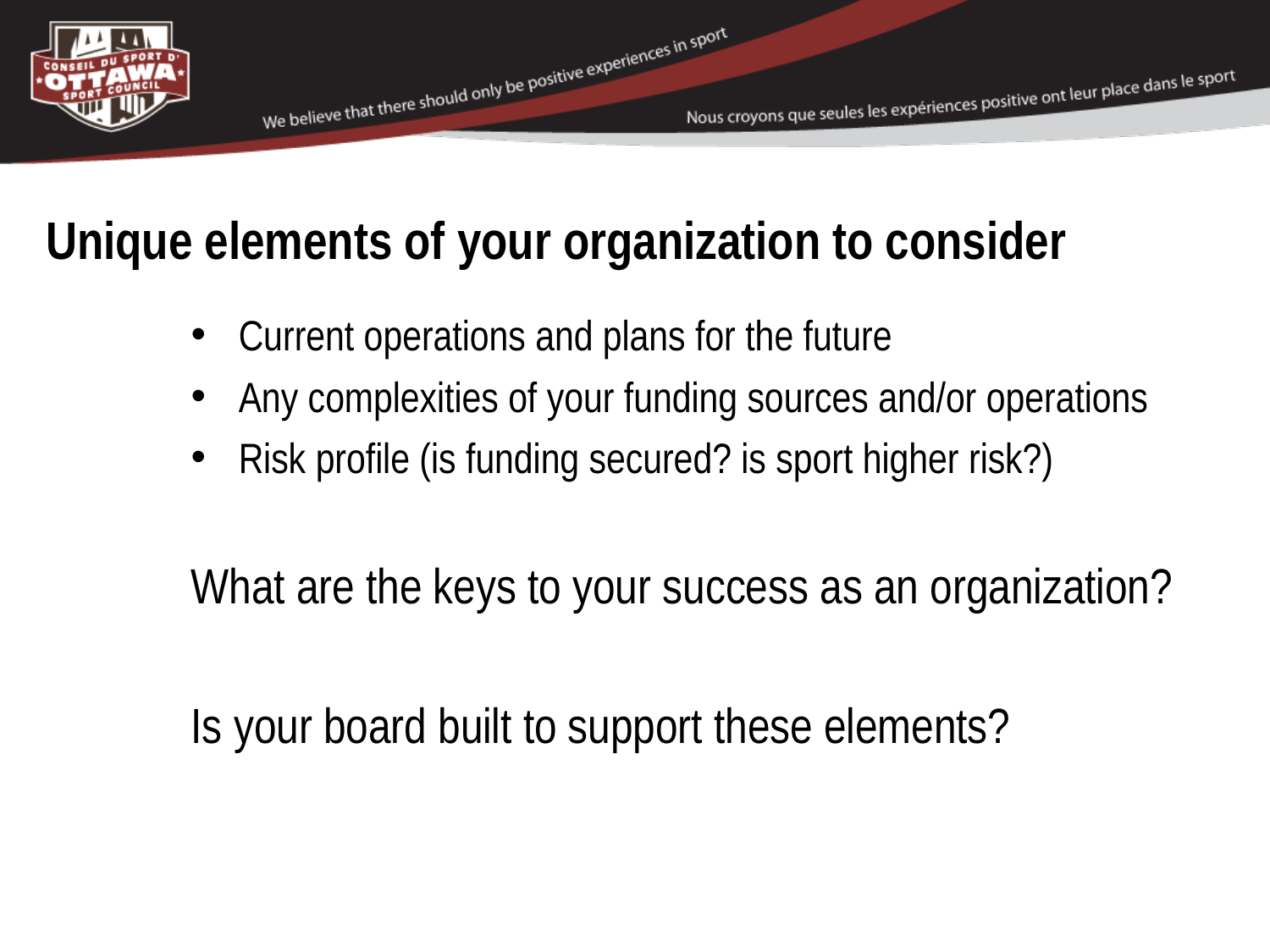

# Unique elements of your organization to consider
Current operations and plans for the future
Any complexities of your funding sources and/or operations
Risk profile (is funding secured? is sport higher risk?)

What are the keys to your success as an organization?

Is your board built to support these elements?